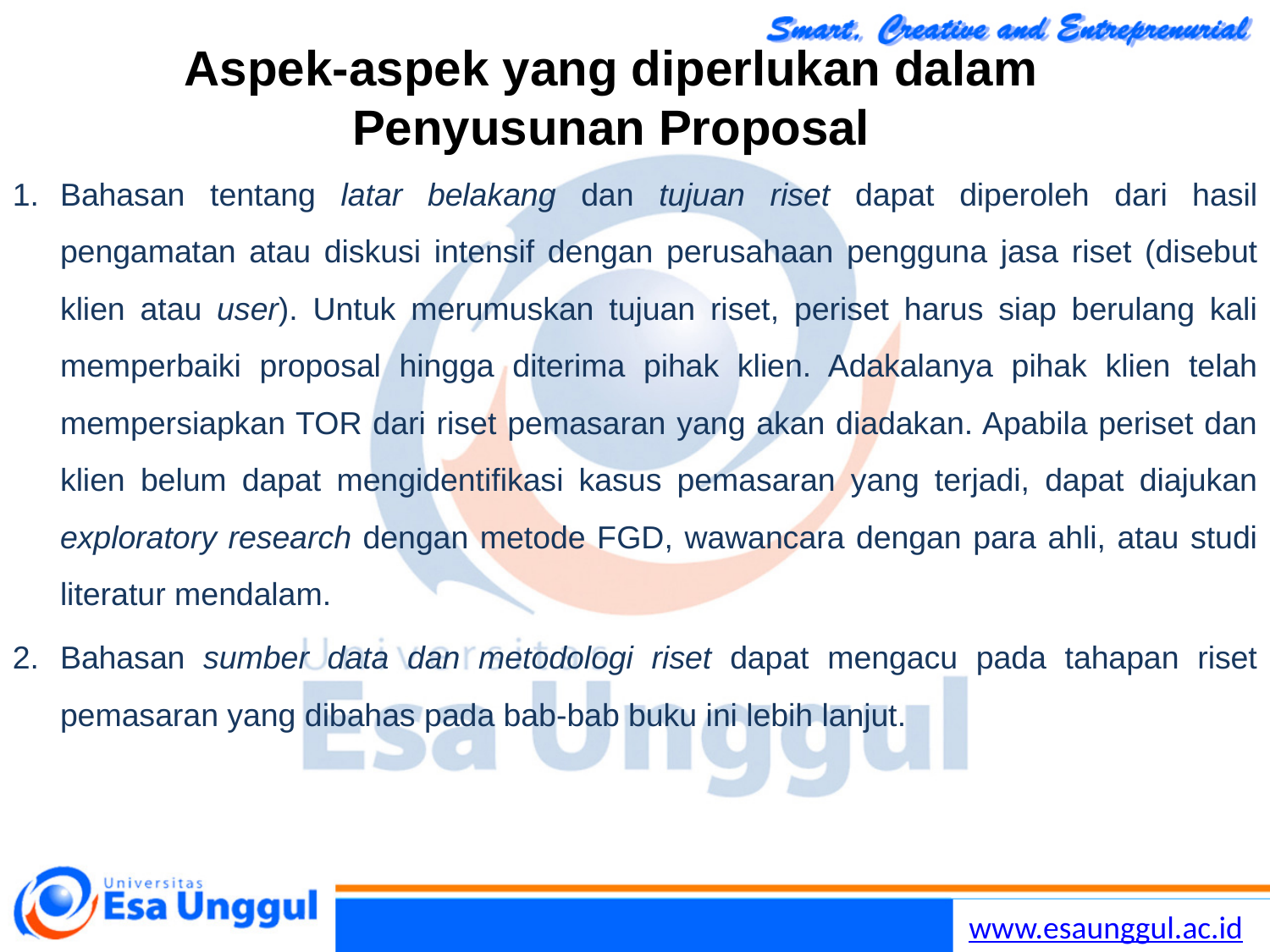

# Aspek-aspek yang diperlukan dalam Penyusunan Proposal
Bahasan tentang latar belakang dan tujuan riset dapat diperoleh dari hasil pengamatan atau diskusi intensif dengan perusahaan pengguna jasa riset (disebut klien atau user). Untuk merumuskan tujuan riset, periset harus siap berulang kali memperbaiki proposal hingga diterima pihak klien. Adakalanya pihak klien telah mempersiapkan TOR dari riset pemasaran yang akan diadakan. Apabila periset dan klien belum dapat mengidentifikasi kasus pemasaran yang terjadi, dapat diajukan exploratory research dengan metode FGD, wawancara dengan para ahli, atau studi literatur mendalam.
Bahasan sumber data dan metodologi riset dapat mengacu pada tahapan riset pemasaran yang dibahas pada bab-bab buku ini lebih lanjut.